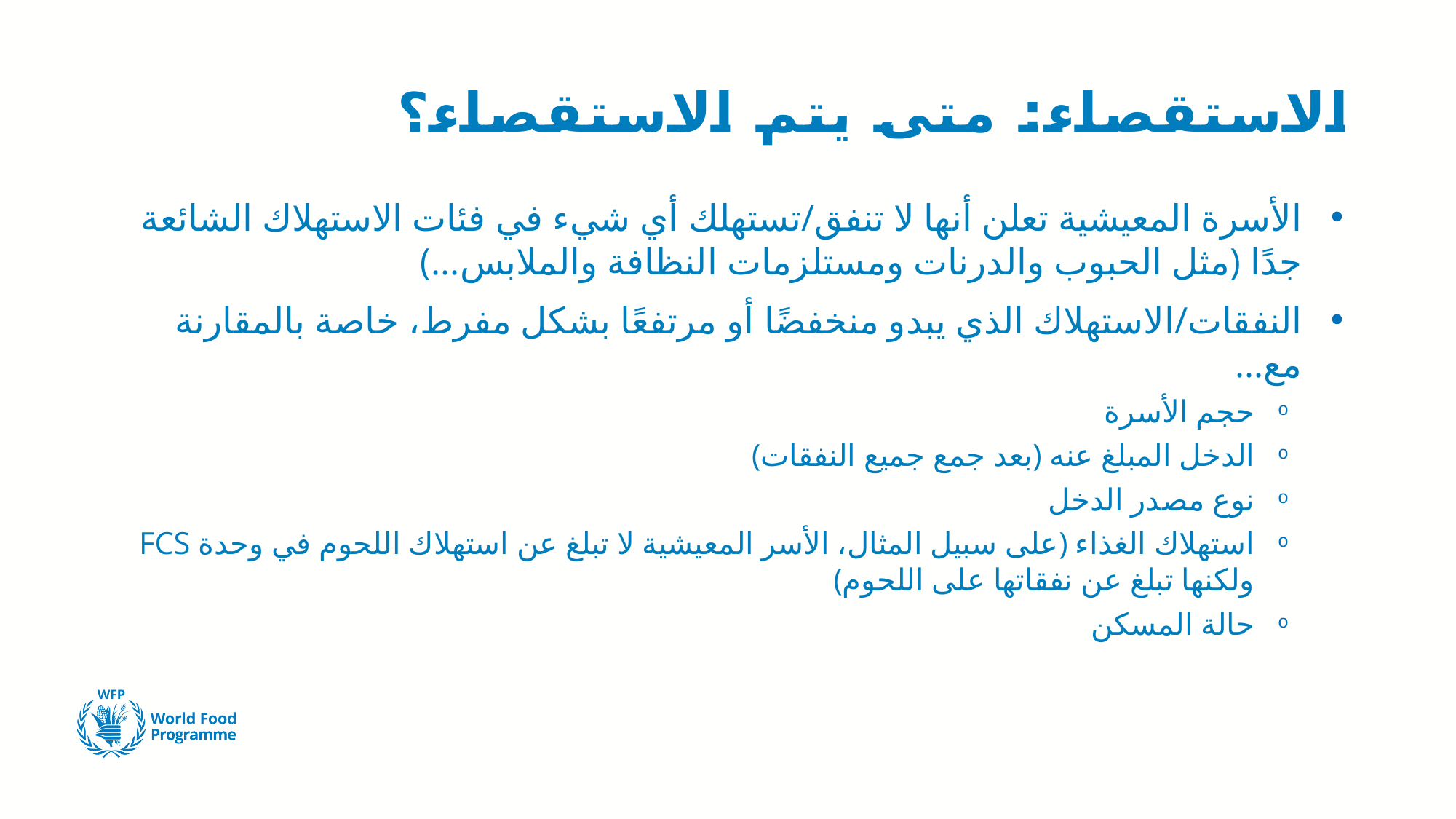

# الاستقصاء: متى يتم الاستقصاء؟
الأسرة المعيشية تعلن أنها لا تنفق/تستهلك أي شيء في فئات الاستهلاك الشائعة جدًا (مثل الحبوب والدرنات ومستلزمات النظافة والملابس...)
النفقات/الاستهلاك الذي يبدو منخفضًا أو مرتفعًا بشكل مفرط، خاصة بالمقارنة مع...
حجم الأسرة
الدخل المبلغ عنه (بعد جمع جميع النفقات)
نوع مصدر الدخل
استهلاك الغذاء (على سبيل المثال، الأسر المعيشية لا تبلغ عن استهلاك اللحوم في وحدة FCS ولكنها تبلغ عن نفقاتها على اللحوم)
حالة المسكن